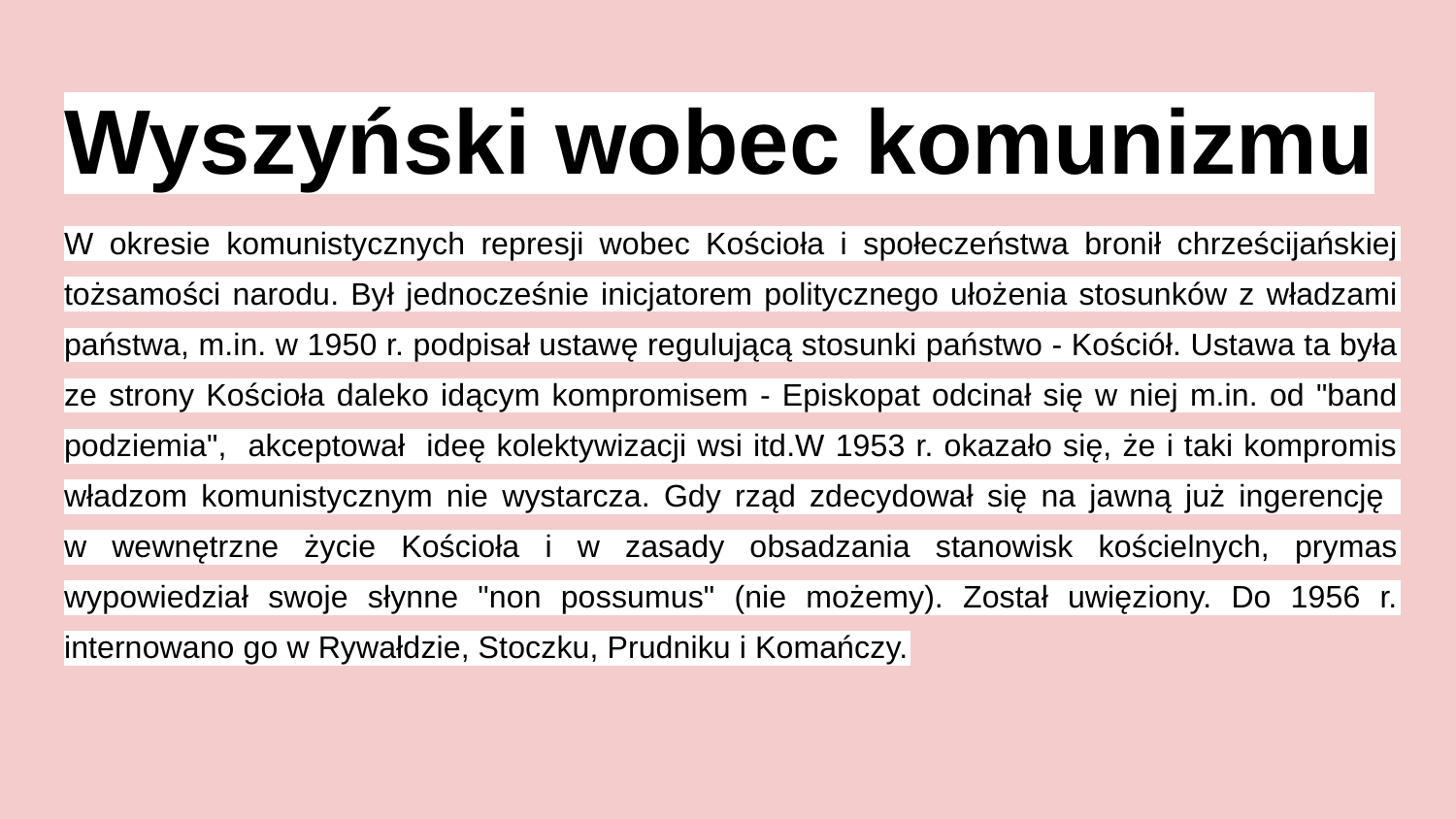

# Wyszyński wobec komunizmu

W okresie komunistycznych represji wobec Kościoła i społeczeństwa bronił chrześcijańskiej tożsamości narodu. Był jednocześnie inicjatorem politycznego ułożenia stosunków z władzami państwa, m.in. w 1950 r. podpisał ustawę regulującą stosunki państwo - Kościół. Ustawa ta była ze strony Kościoła daleko idącym kompromisem - Episkopat odcinał się w niej m.in. od "band podziemia",  akceptował  ideę kolektywizacji wsi itd.W 1953 r. okazało się, że i taki kompromis władzom komunistycznym nie wystarcza. Gdy rząd zdecydował się na jawną już ingerencję
w wewnętrzne życie Kościoła i w zasady obsadzania stanowisk kościelnych, prymas wypowiedział swoje słynne "non possumus" (nie możemy). Został uwięziony. Do 1956 r. internowano go w Rywałdzie, Stoczku, Prudniku i Komańczy.